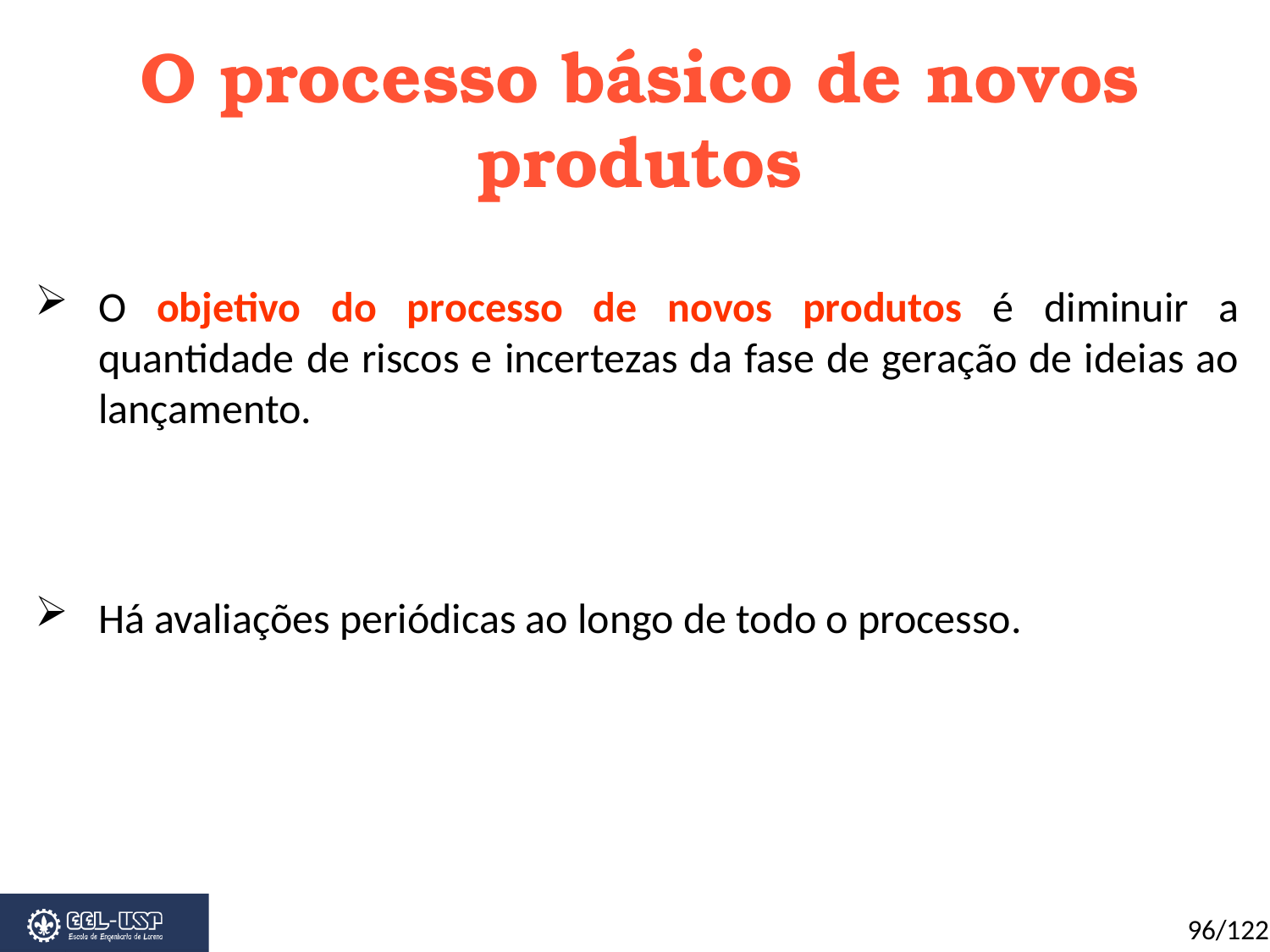

O processo básico de novos produtos

O objetivo do processo de novos produtos é diminuir a quantidade de riscos e incertezas da fase de geração de ideias ao lançamento.

Há avaliações periódicas ao longo de todo o processo.
96/122